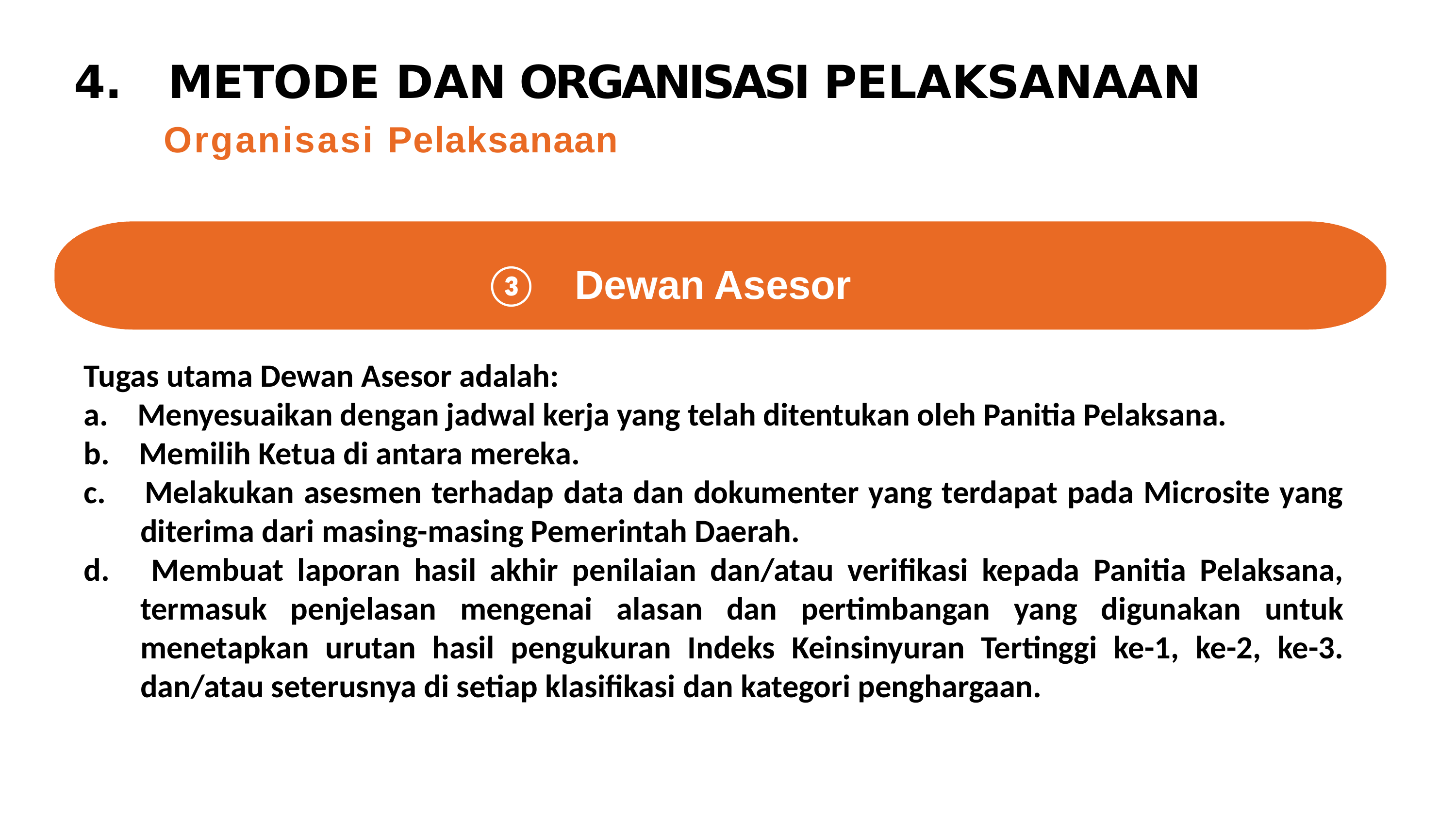

# 4.   METODE DAN ORGANISASI PELAKSANAAN Organisasi Pelaksanaan

  ③    Dewan Asesor

Tugas utama Dewan Asesor adalah:
a.    Menyesuaikan dengan jadwal kerja yang telah ditentukan oleh Panitia Pelaksana.
b.    Memilih Ketua di antara mereka.
c.    Melakukan asesmen terhadap data dan dokumenter yang terdapat pada Microsite yang diterima dari masing-masing Pemerintah Daerah.
d.   Membuat laporan hasil akhir penilaian dan/atau verifikasi kepada Panitia Pelaksana, termasuk penjelasan mengenai alasan dan pertimbangan yang digunakan untuk menetapkan urutan hasil pengukuran Indeks Keinsinyuran Tertinggi ke-1, ke-2, ke-3. dan/atau seterusnya di setiap klasifikasi dan kategori penghargaan.